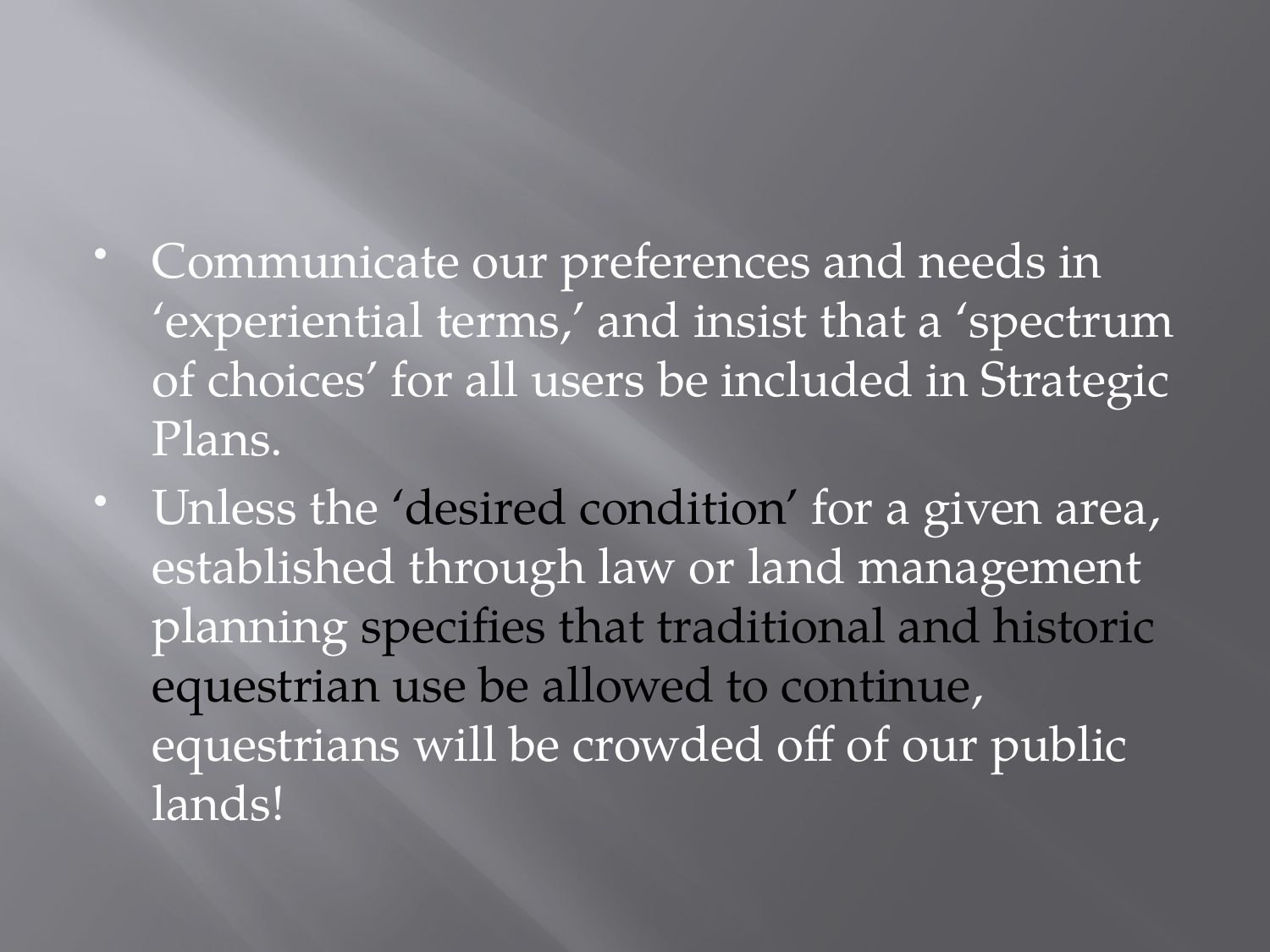

#
Communicate our preferences and needs in ‘experiential terms,’ and insist that a ‘spectrum of choices’ for all users be included in Strategic Plans.
Unless the ‘desired condition’ for a given area, established through law or land management planning specifies that traditional and historic equestrian use be allowed to continue, equestrians will be crowded off of our public lands!